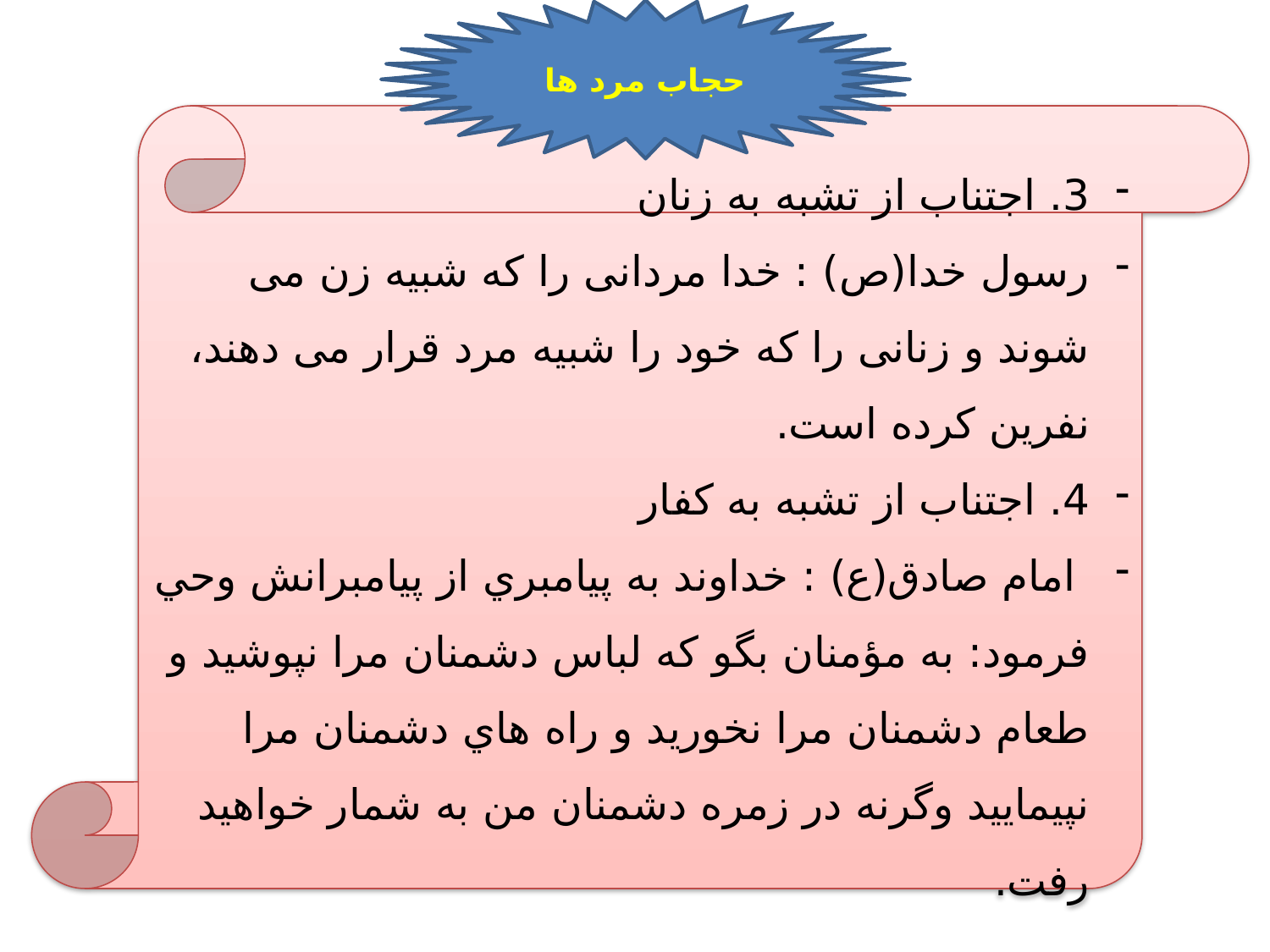

حجاب مرد ها
3. اجتناب از تشبه به زنان
رسول خدا(ص) : خدا مردانی را که شبیه زن می‏ شوند و زنانی را که خود را شبیه مرد قرار می‏ دهند، نفرین کرده است.
4. اجتناب از تشبه به کفار
 امام صادق(ع) : خداوند به پيامبري از پيامبرانش وحي فرمود: به مؤمنان بگو كه لباس دشمنان مرا نپوشيد و طعام دشمنان مرا نخوريد و راه هاي دشمنان مرا نپيماييد وگرنه در زمره دشمنان من به شمار خواهيد رفت.